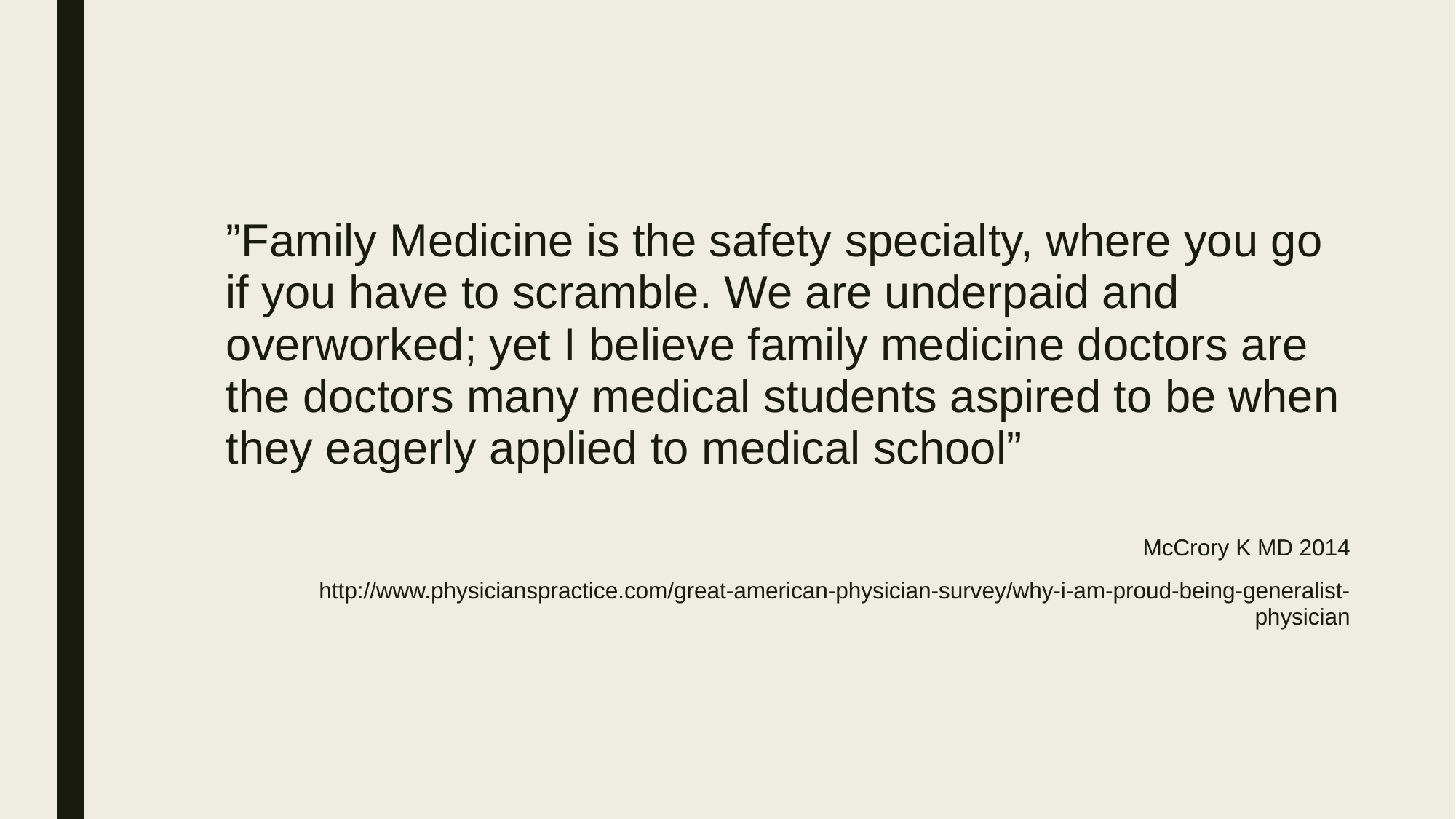

”Family Medicine is the safety specialty, where you go if you have to scramble. We are underpaid and overworked; yet I believe family medicine doctors are the doctors many medical students aspired to be when they eagerly applied to medical school”

McCrory K MD 2014
http://www.physicianspractice.com/great-american-physician-survey/why-i-am-proud-being-generalist-physician